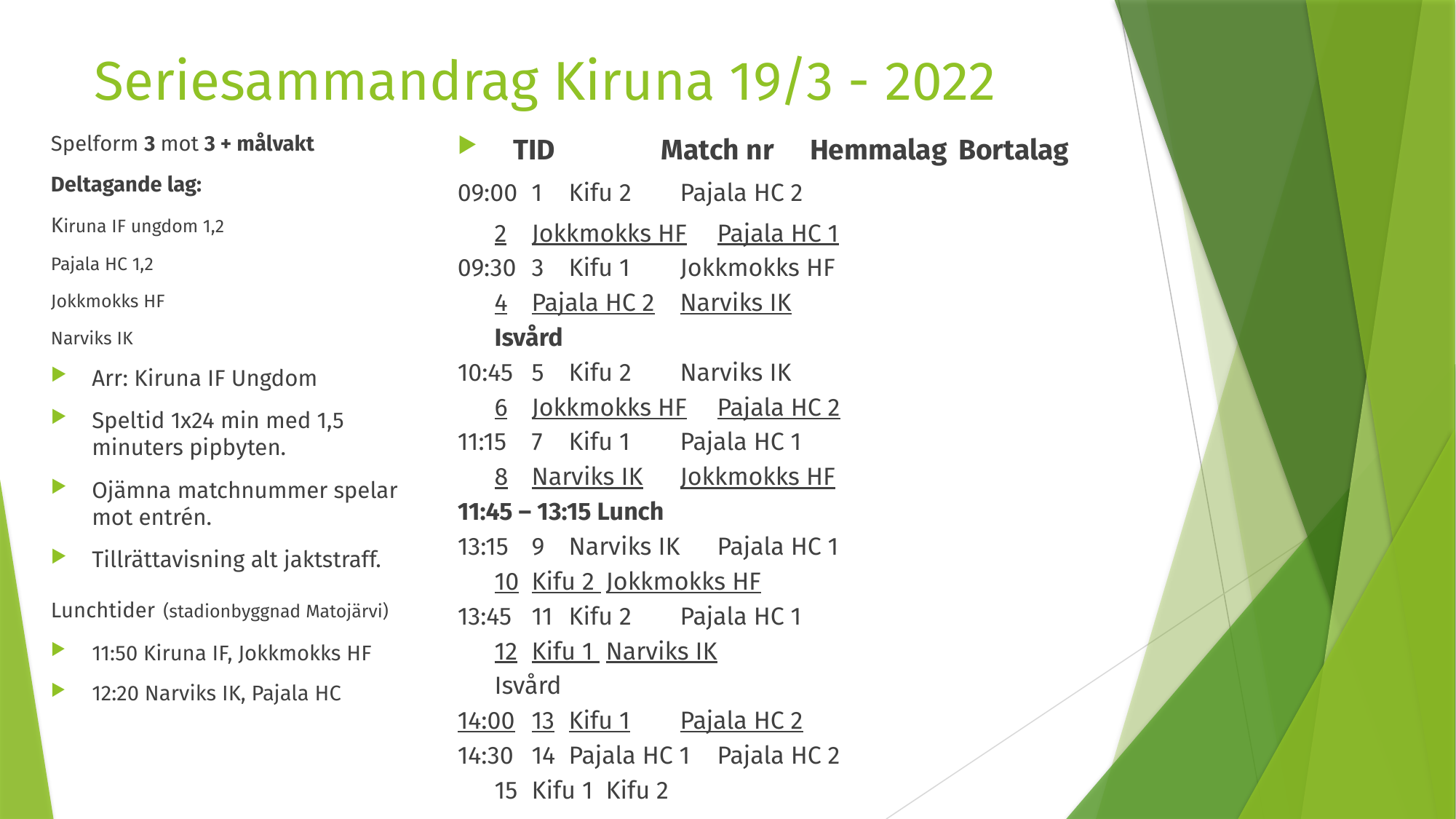

# Seriesammandrag Kiruna 19/3 - 2022
Spelform 3 mot 3 + målvakt
Deltagande lag:
Kiruna IF ungdom 1,2
Pajala HC 1,2
Jokkmokks HF
Narviks IK
Arr: Kiruna IF Ungdom
Speltid 1x24 min med 1,5 minuters pipbyten.
Ojämna matchnummer spelar mot entrén.
Tillrättavisning alt jaktstraff.
Lunchtider (stadionbyggnad Matojärvi)
11:50 Kiruna IF, Jokkmokks HF
12:20 Narviks IK, Pajala HC

TID	           Match nr		Hemmalag		Bortalag
09:00				1		Kifu 2			Pajala HC 2
				2		Jokkmokks HF	Pajala HC 1
09:30				3		Kifu 1			Jokkmokks HF
				4		Pajala HC 2		Narviks IK
	Isvård
10:45				5		Kifu 2 			Narviks IK
				6		Jokkmokks HF	Pajala HC 2
11:15				7		Kifu 1			Pajala HC 1
				8		Narviks IK		Jokkmokks HF
11:45 – 13:15 Lunch
13:15				9		Narviks IK		Pajala HC 1
				10		Kifu 2 			Jokkmokks HF
13:45				11		Kifu 2 			Pajala HC 1
				12		Kifu 1 			Narviks IK
	Isvård
14:00				13		Kifu 1			Pajala HC 2
14:30				14		Pajala HC 1		Pajala HC 2
				15		Kifu 1 			Kifu 2